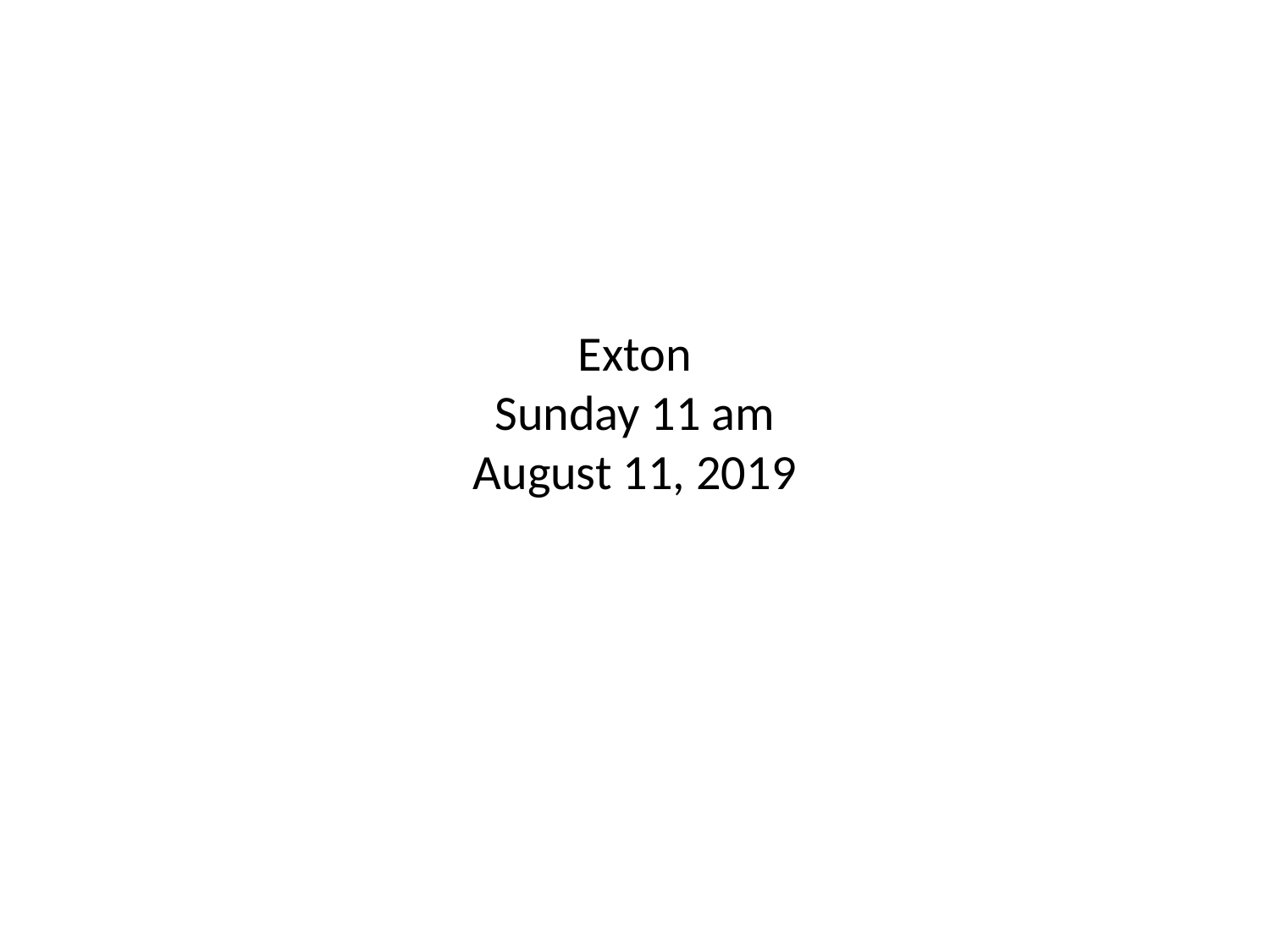

Exton
Sunday 11 am
August 11, 2019